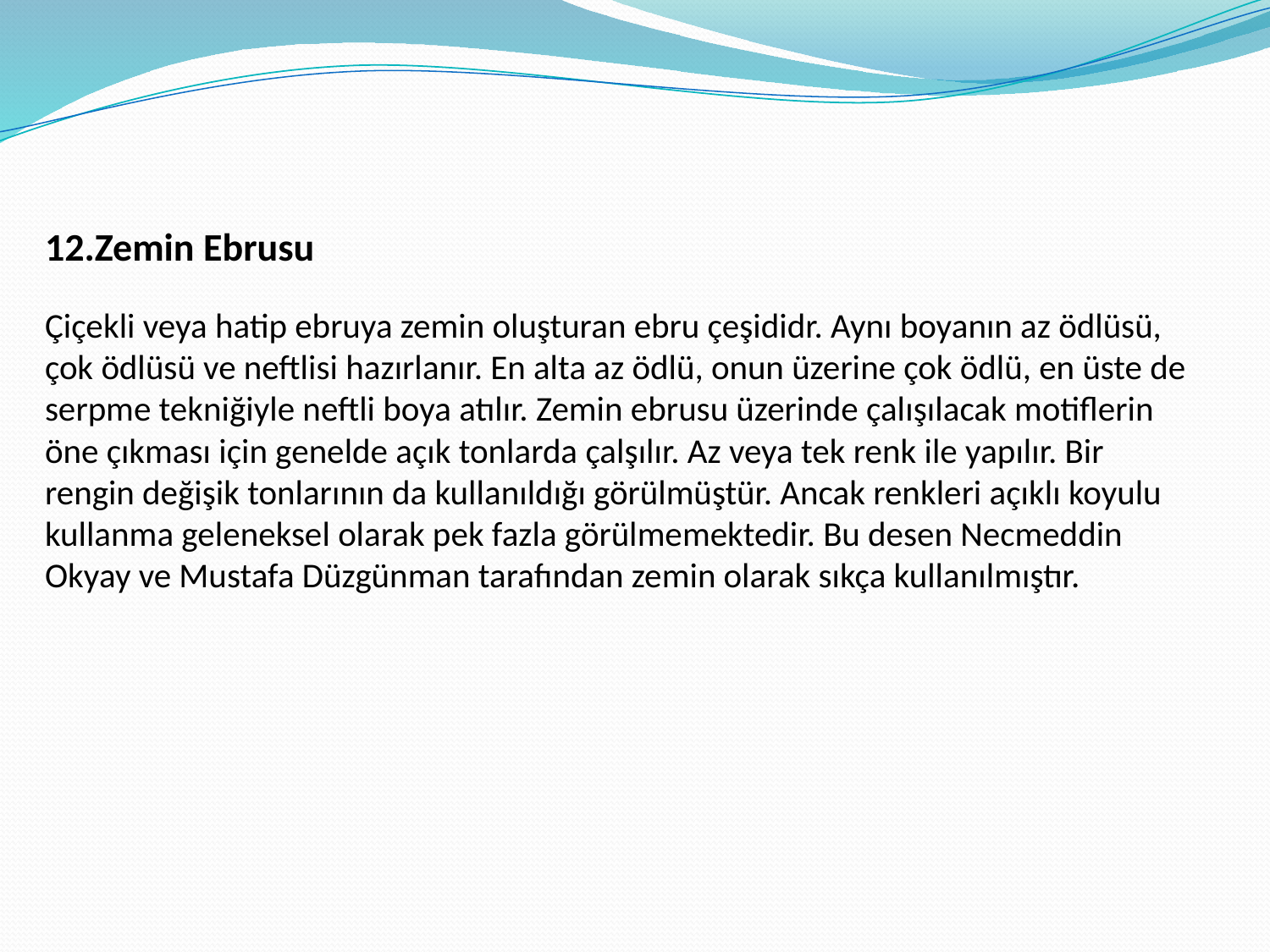

# 12.Zemin Ebrusu Çiçekli veya hatip ebruya zemin oluşturan ebru çeşididr. Aynı boyanın az ödlüsü, çok ödlüsü ve neftlisi hazırlanır. En alta az ödlü, onun üzerine çok ödlü, en üste de serpme tekniğiyle neftli boya atılır. Zemin ebrusu üzerinde çalışılacak motiflerin öne çıkması için genelde açık tonlarda çalşılır. Az veya tek renk ile yapılır. Bir rengin değişik tonlarının da kullanıldığı görülmüştür. Ancak renkleri açıklı koyulu kullanma geleneksel olarak pek fazla görülmemektedir. Bu desen Necmeddin Okyay ve Mustafa Düzgünman tarafından zemin olarak sıkça kullanılmıştır.